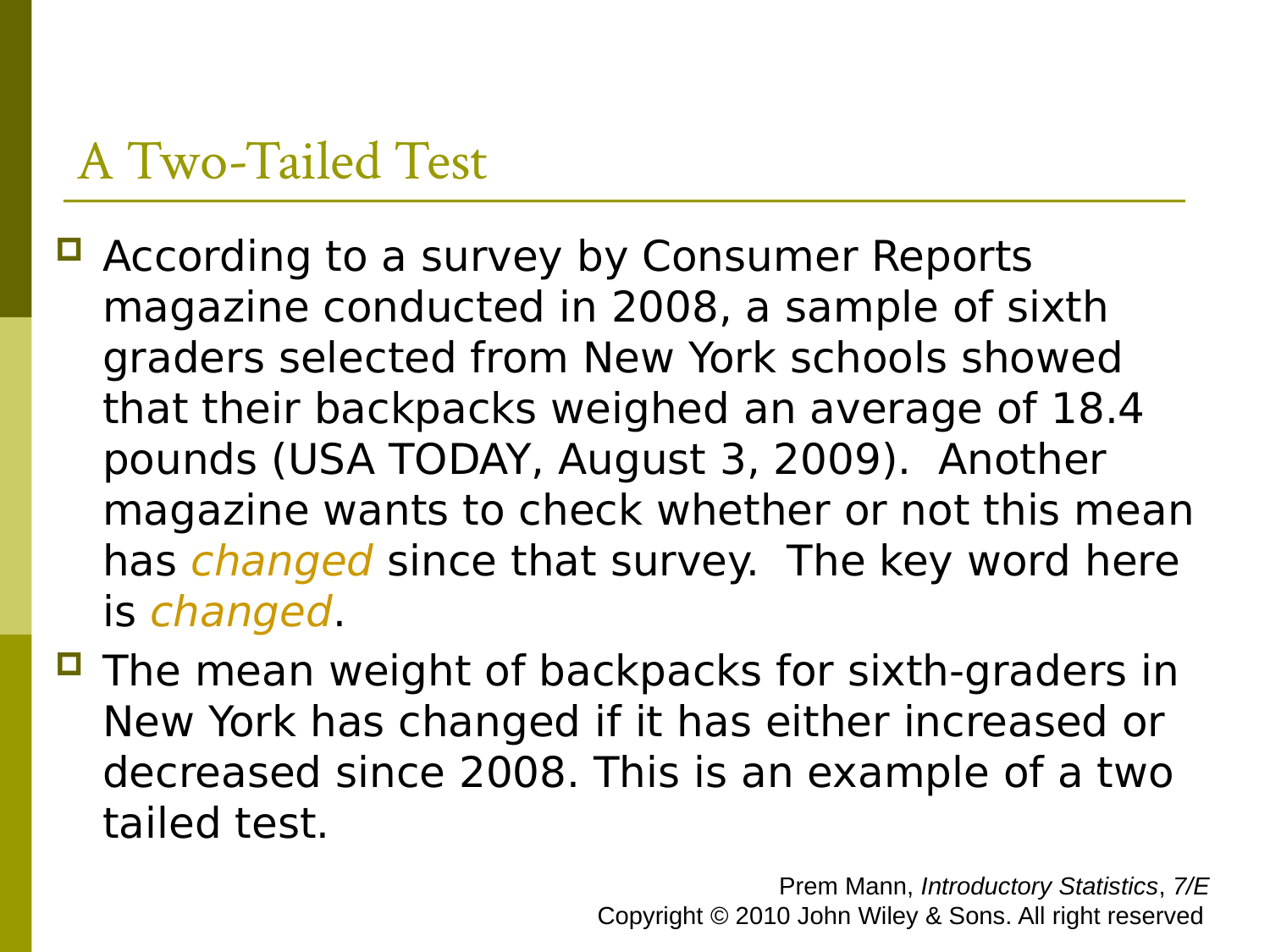

# A Two-Tailed Test
According to a survey by Consumer Reports magazine conducted in 2008, a sample of sixth graders selected from New York schools showed that their backpacks weighed an average of 18.4 pounds (USA TODAY, August 3, 2009).  Another magazine wants to check whether or not this mean has changed since that survey.  The key word here is changed.
The mean weight of backpacks for sixth-graders in New York has changed if it has either increased or decreased since 2008. This is an example of a two tailed test.
                          Prem Mann, Introductory Statistics, 7/E Copyright © 2010 John Wiley & Sons. All right reserved